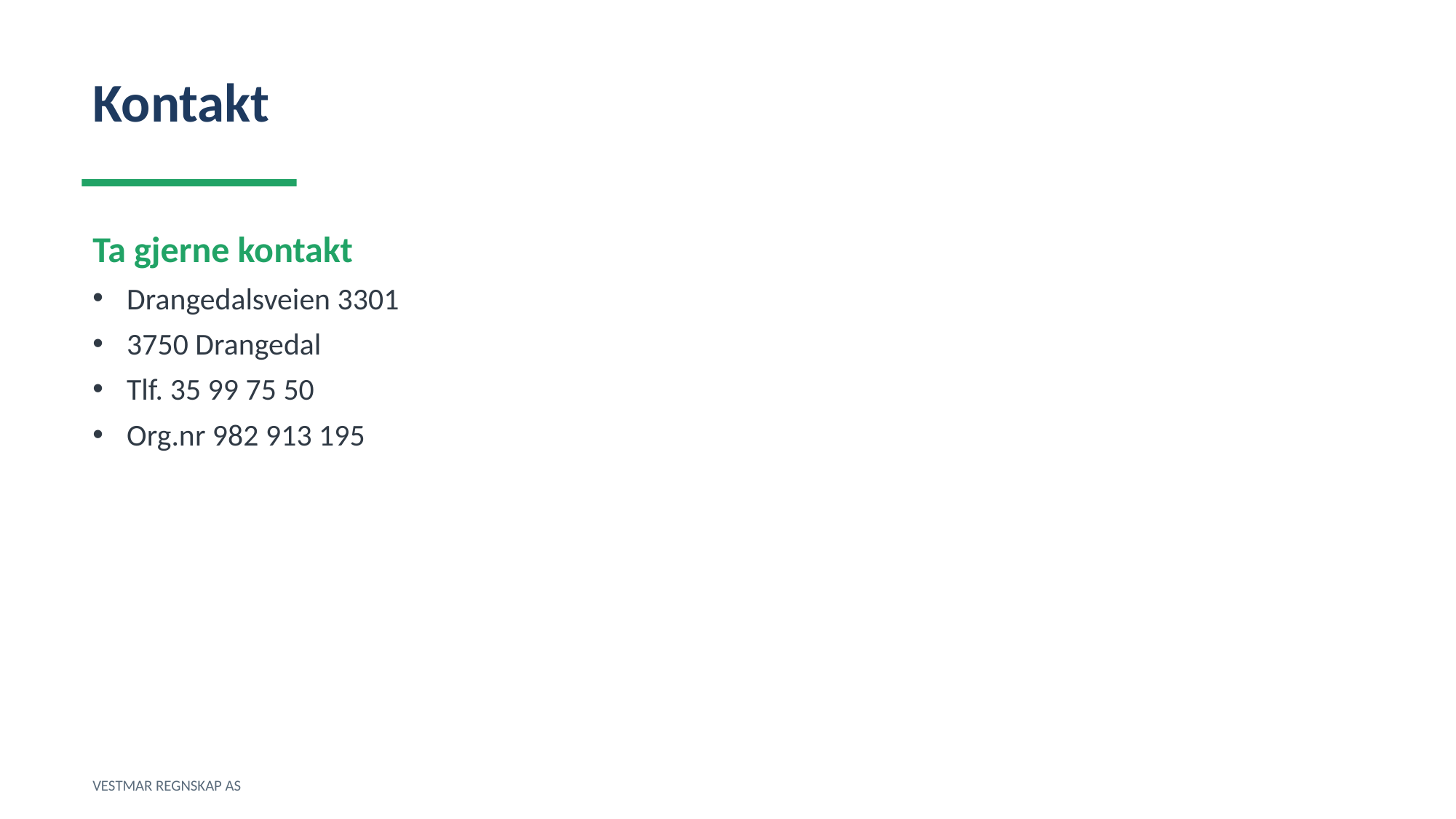

Kontakt

Ta gjerne kontakt
Drangedalsveien 3301
3750 Drangedal
Tlf. 35 99 75 50
Org.nr 982 913 195
VESTMAR REGNSKAP AS